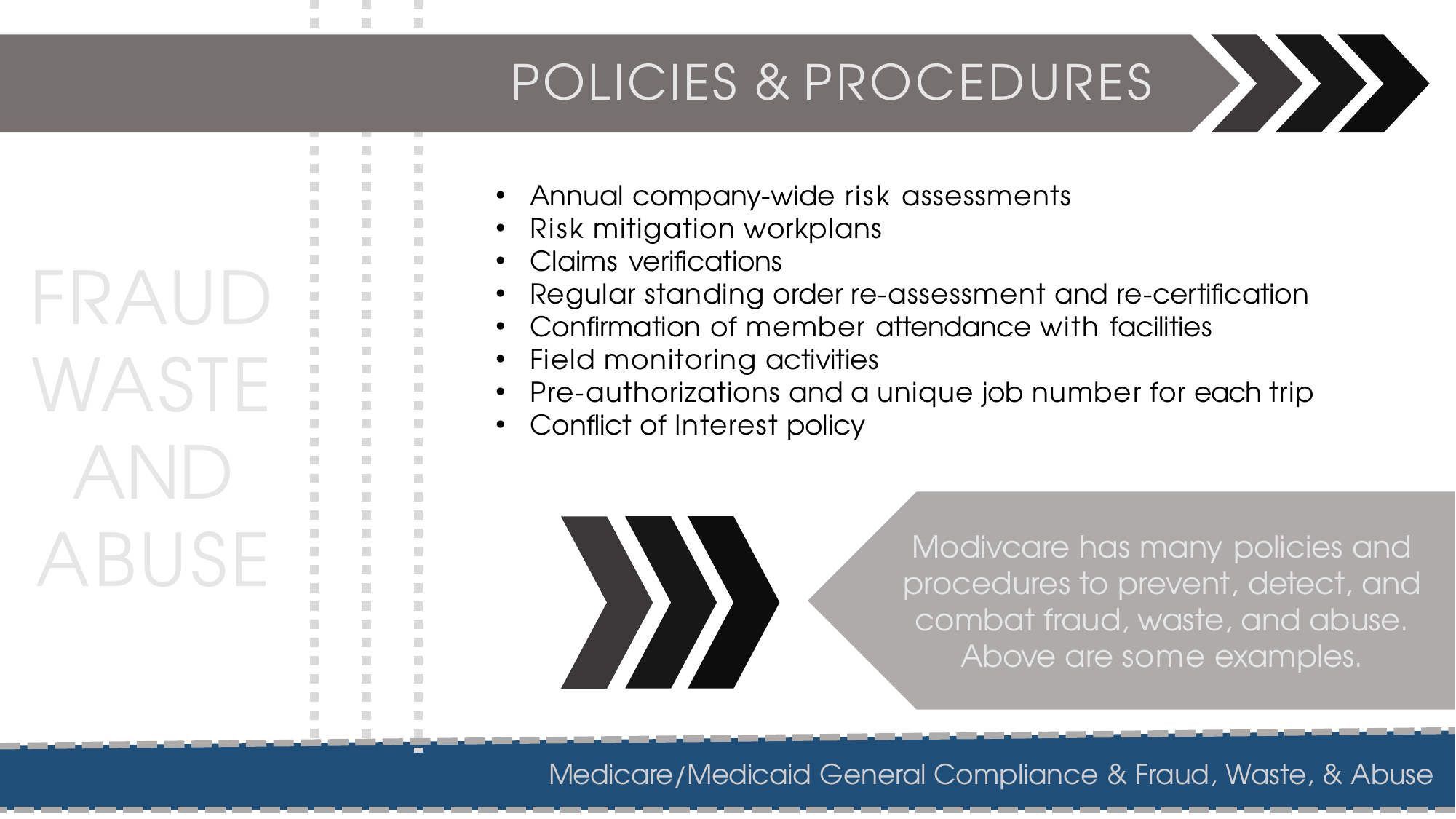

# POLICIES & PROCEDURES

Annual company-wide risk assessments
Risk mitigation workplans
Claims verifications
Regular standing order re-assessment and re-certification
Confirmation of member attendance with facilities
Field monitoring activities
Pre-authorizations and a unique job number for each trip
Conflict of Interest policy
FRAUD WASTE AND ABUSE

Modivcare has many policies and procedures to prevent, detect, and combat fraud, waste, and abuse.
Above are some examples.
Medicare/Medicaid General Compliance & Fraud, Waste, & Abuse